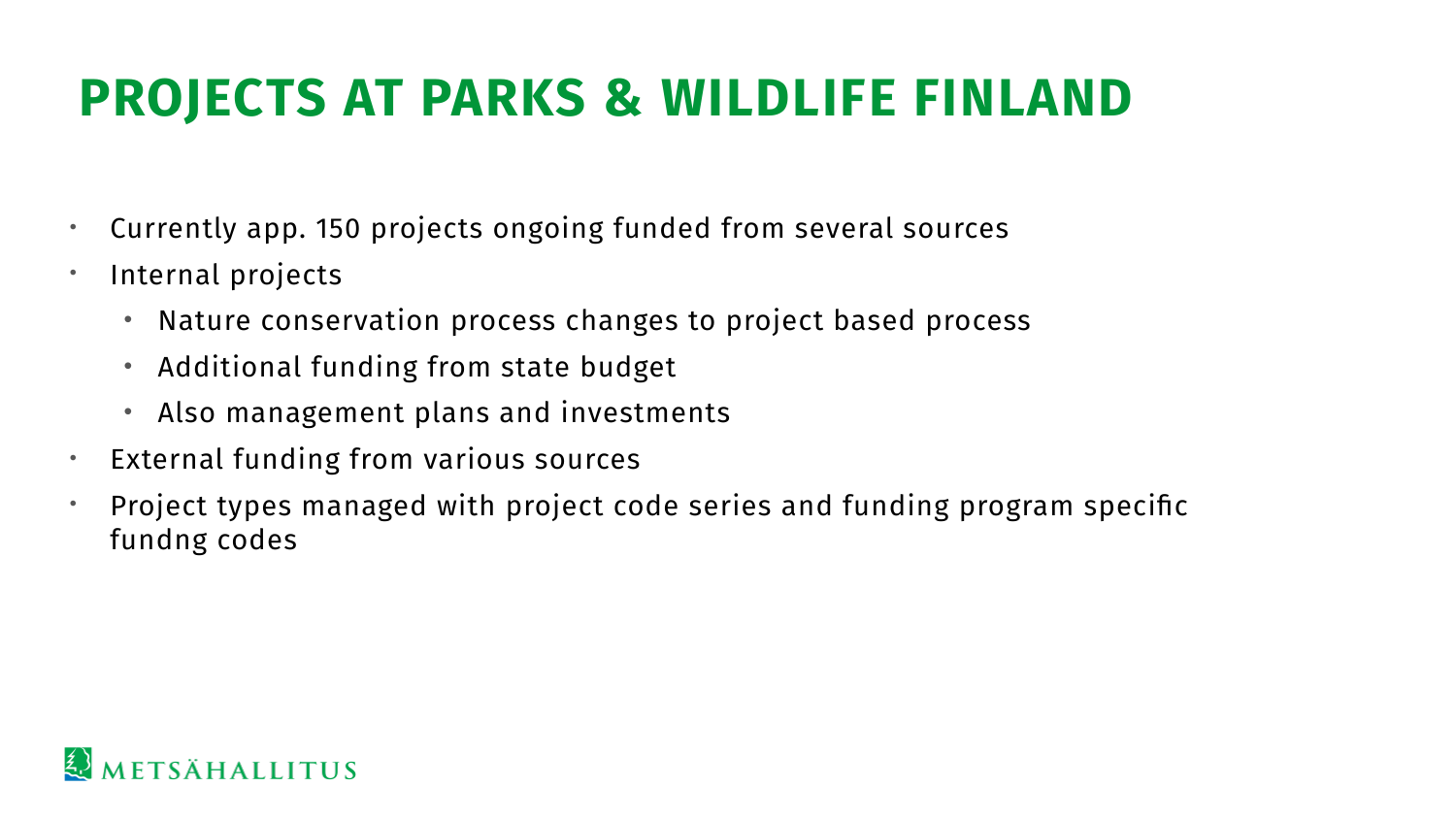

# PROJECTS AT PARKS & WILDLIFE FINLAND

Currently app. 150 projects ongoing funded from several sources
Internal projects
Nature conservation process changes to project based process
Additional funding from state budget
Also management plans and investments
External funding from various sources
Project types managed with project code series and funding program specific fundng codes